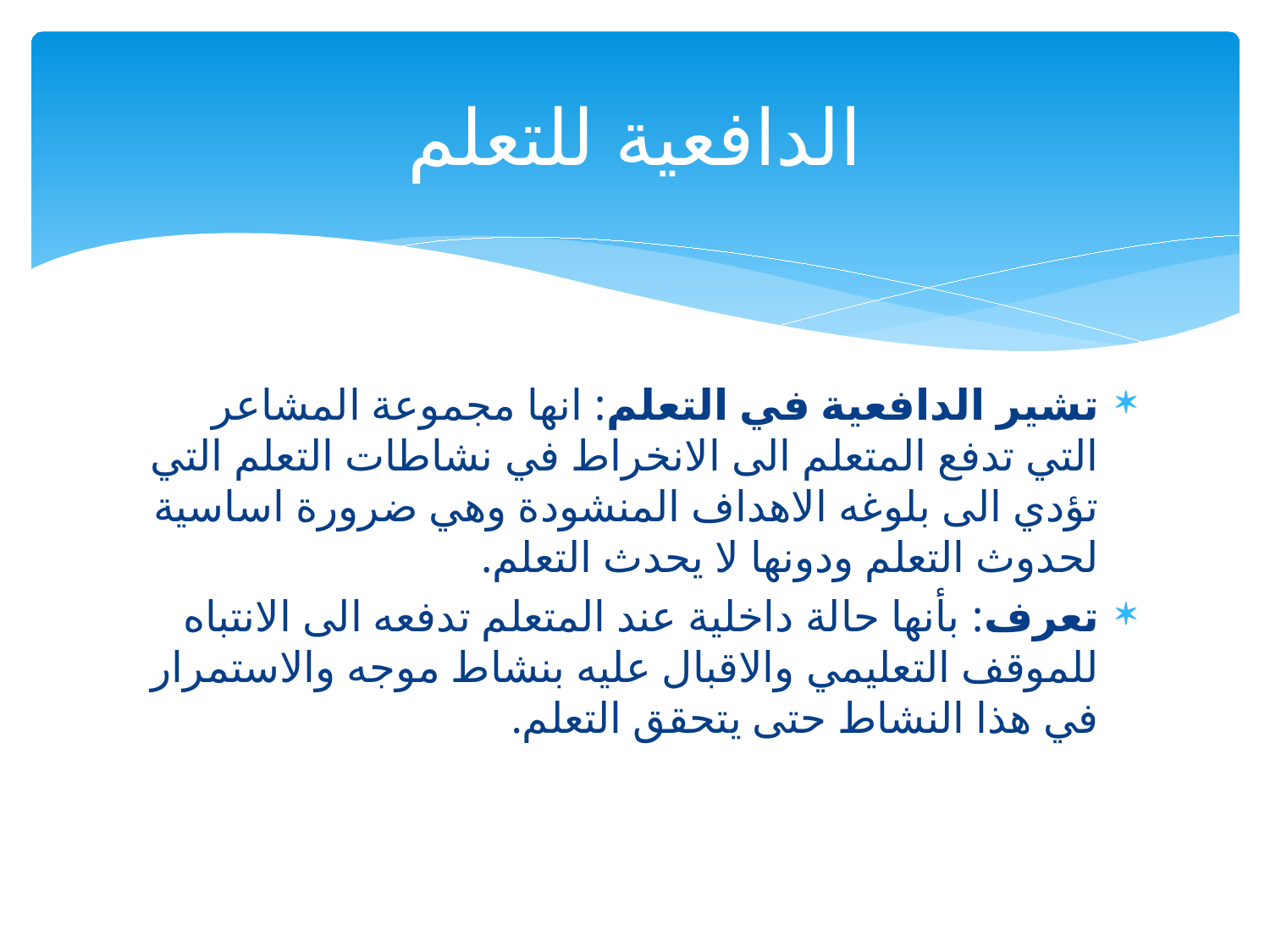

# الدافعية للتعلم
تشير الدافعية في التعلم: انها مجموعة المشاعر التي تدفع المتعلم الى الانخراط في نشاطات التعلم التي تؤدي الى بلوغه الاهداف المنشودة وهي ضرورة اساسية لحدوث التعلم ودونها لا يحدث التعلم.
تعرف: بأنها حالة داخلية عند المتعلم تدفعه الى الانتباه للموقف التعليمي والاقبال عليه بنشاط موجه والاستمرار في هذا النشاط حتى يتحقق التعلم.